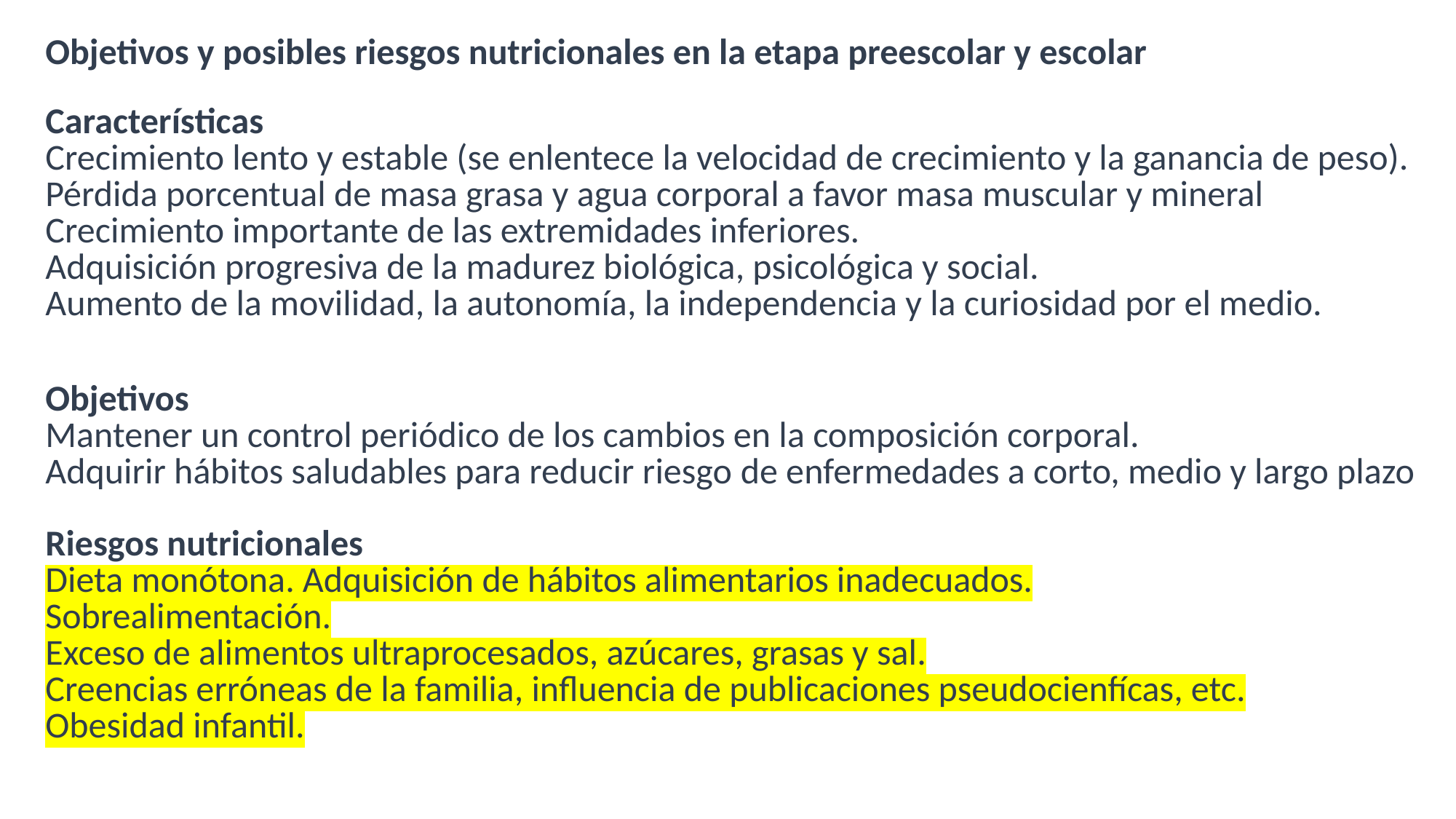

| Objetivos y posibles riesgos nutricionales en la etapa preescolar y escolar |
| --- |
| Características Crecimiento lento y estable (se enlentece la velocidad de crecimiento y la ganancia de peso). Pérdida porcentual de masa grasa y agua corporal a favor masa muscular y mineral Crecimiento importante de las extremidades inferiores. Adquisición progresiva de la madurez biológica, psicológica y social. Aumento de la movilidad, la autonomía, la independencia y la curiosidad por el medio. |
| Objetivos Mantener un control periódico de los cambios en la composición corporal. Adquirir hábitos saludables para reducir riesgo de enfermedades a corto, medio y largo plazo |
| Riesgos nutricionales Dieta monótona. Adquisición de hábitos alimentarios inadecuados. Sobrealimentación. Exceso de alimentos ultraprocesados, azúcares, grasas y sal. Creencias erróneas de la familia, influencia de publicaciones pseudocienfícas, etc. Obesidad infantil. |